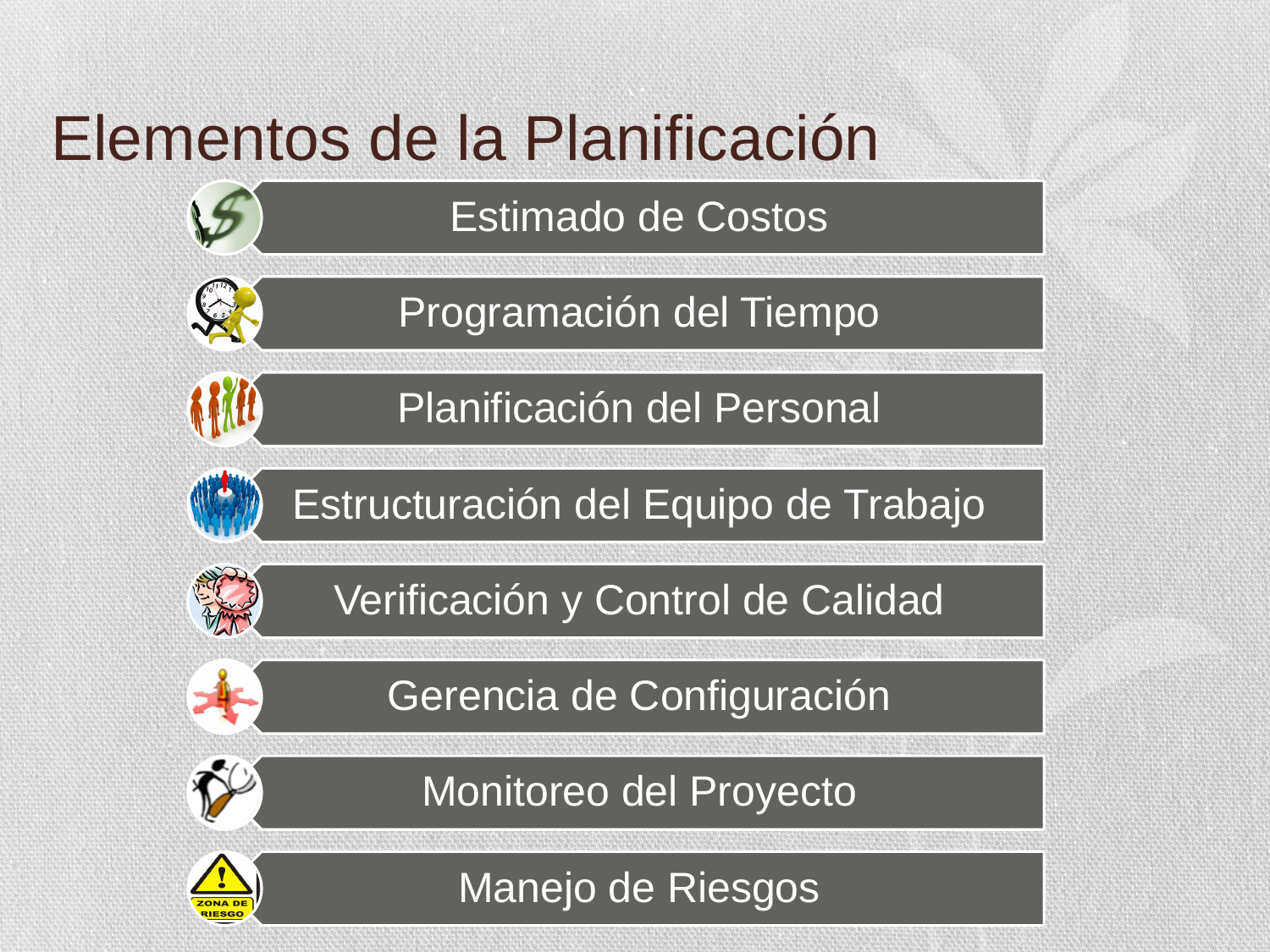

# Elementos de la Planificación
Estimado de Costos
Programación del Tiempo
Planificación del Personal
Estructuración del Equipo de Trabajo
Verificación y Control de Calidad
Gerencia de Configuración
Monitoreo del Proyecto
Manejo de Riesgos